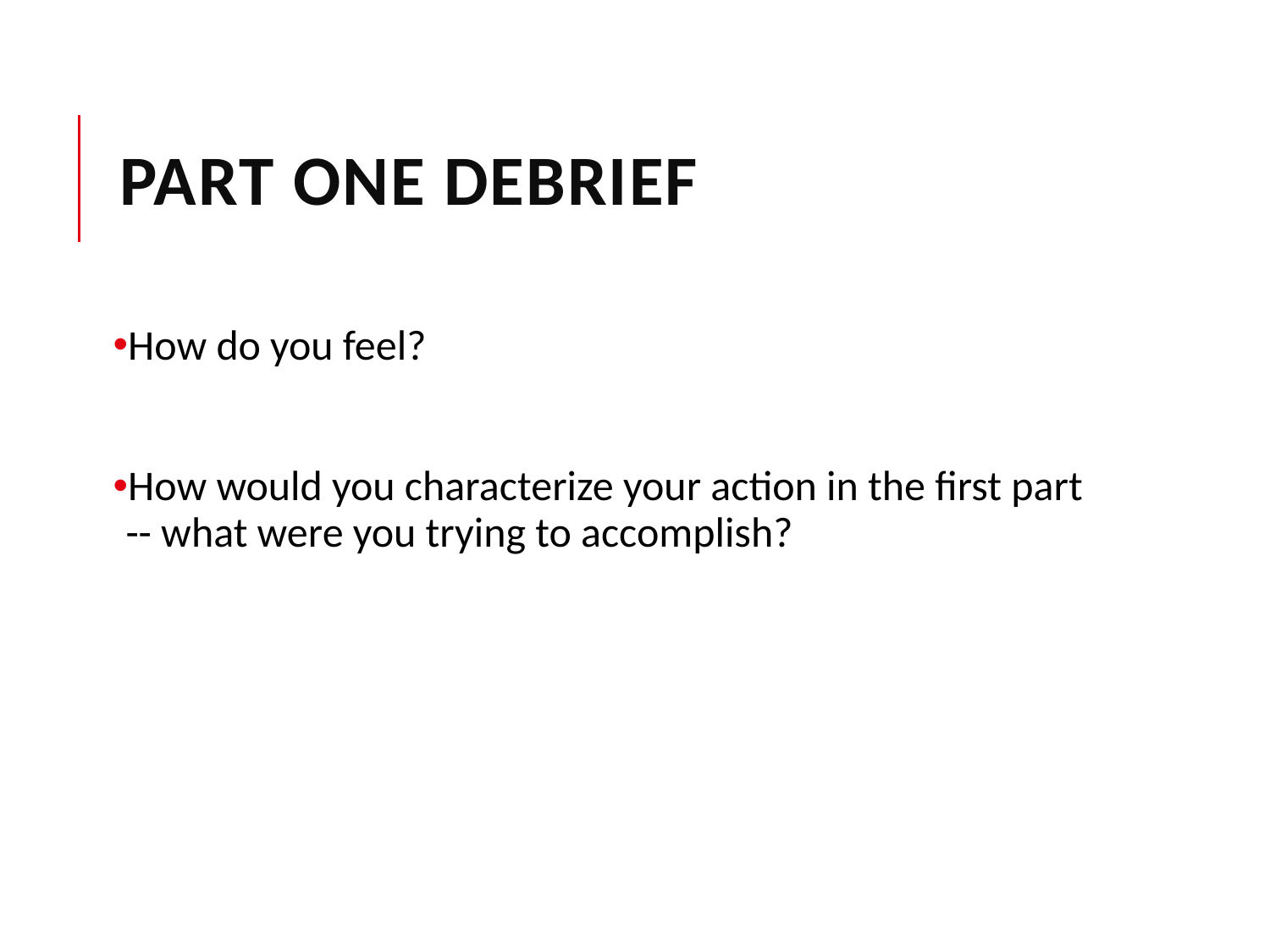

# Part One Debrief
How do you feel?

How would you characterize your action in the first part -- what were you trying to accomplish?